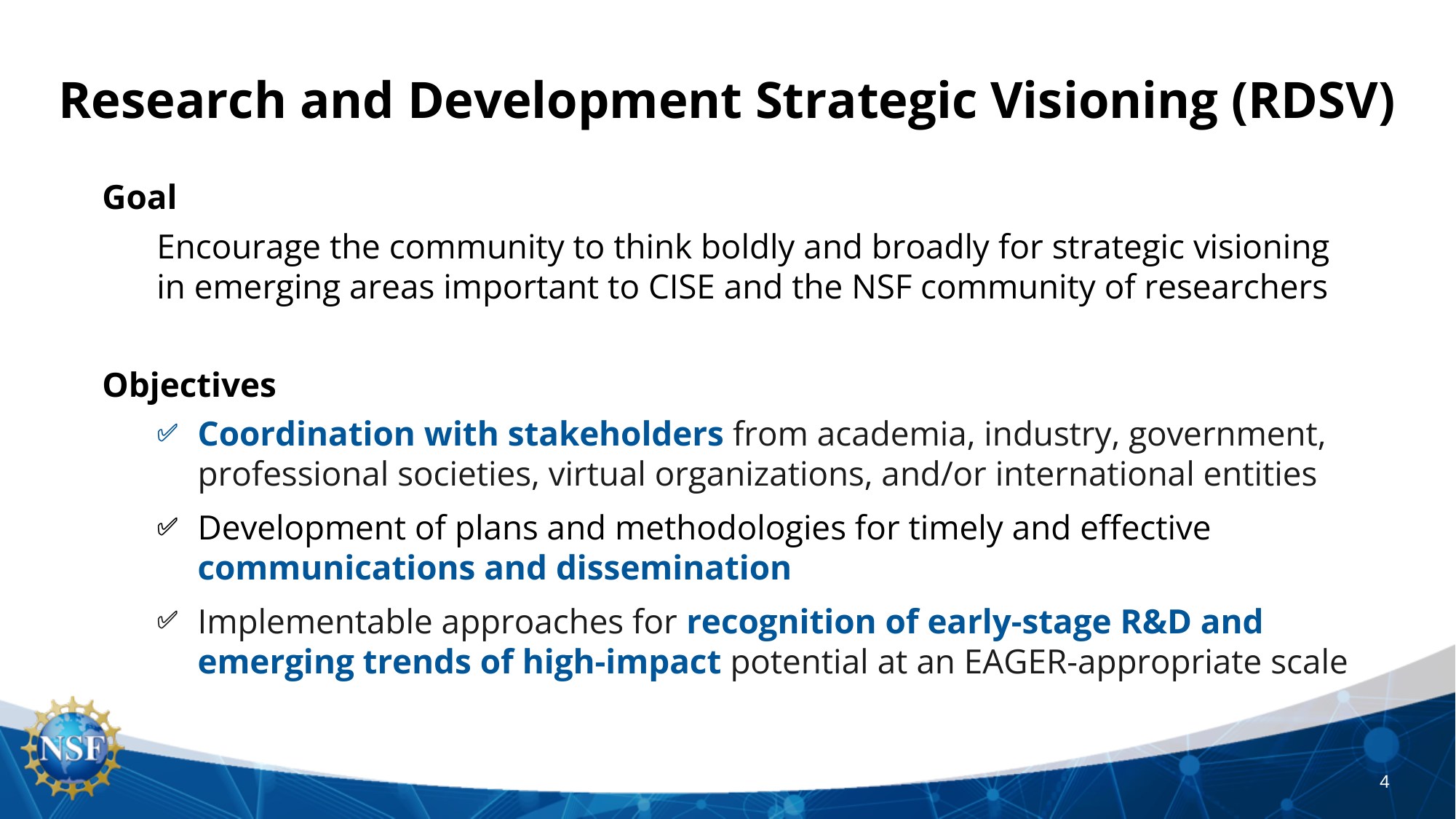

Research and Development Strategic Visioning (RDSV)
Goal
Encourage the community to think boldly and broadly for strategic visioning in emerging areas important to CISE and the NSF community of researchers

Objectives
Coordination with stakeholders from academia, industry, government, professional societies, virtual organizations, and/or international entities
Development of plans and methodologies for timely and effective communications and dissemination
Implementable approaches for recognition of early-stage R&D and emerging trends of high-impact potential at an EAGER-appropriate scale
4